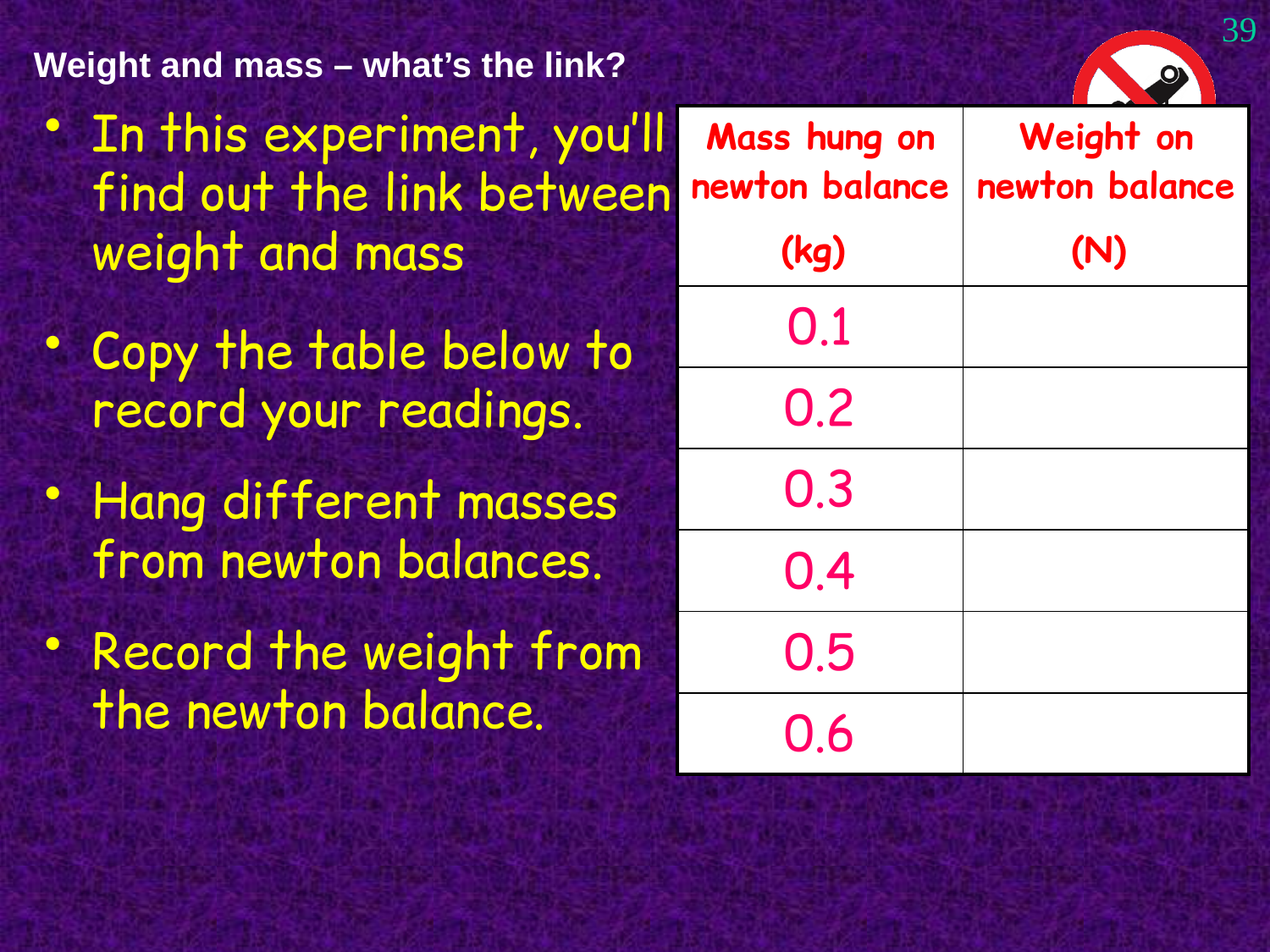

39
# Weight and mass – what’s the link?
In this experiment, you’ll find out the link between weight and mass

Copy the table below to record your readings.

Hang different masses from newton balances.

Record the weight from the newton balance.

| Mass hung on newton balance (kg) | Weight on newton balance (N) |
| --- | --- |
| 0.1 |  |
| 0.2 |  |
| 0.3 |  |
| 0.4 |  |
| 0.5 |  |
| 0.6 |  |